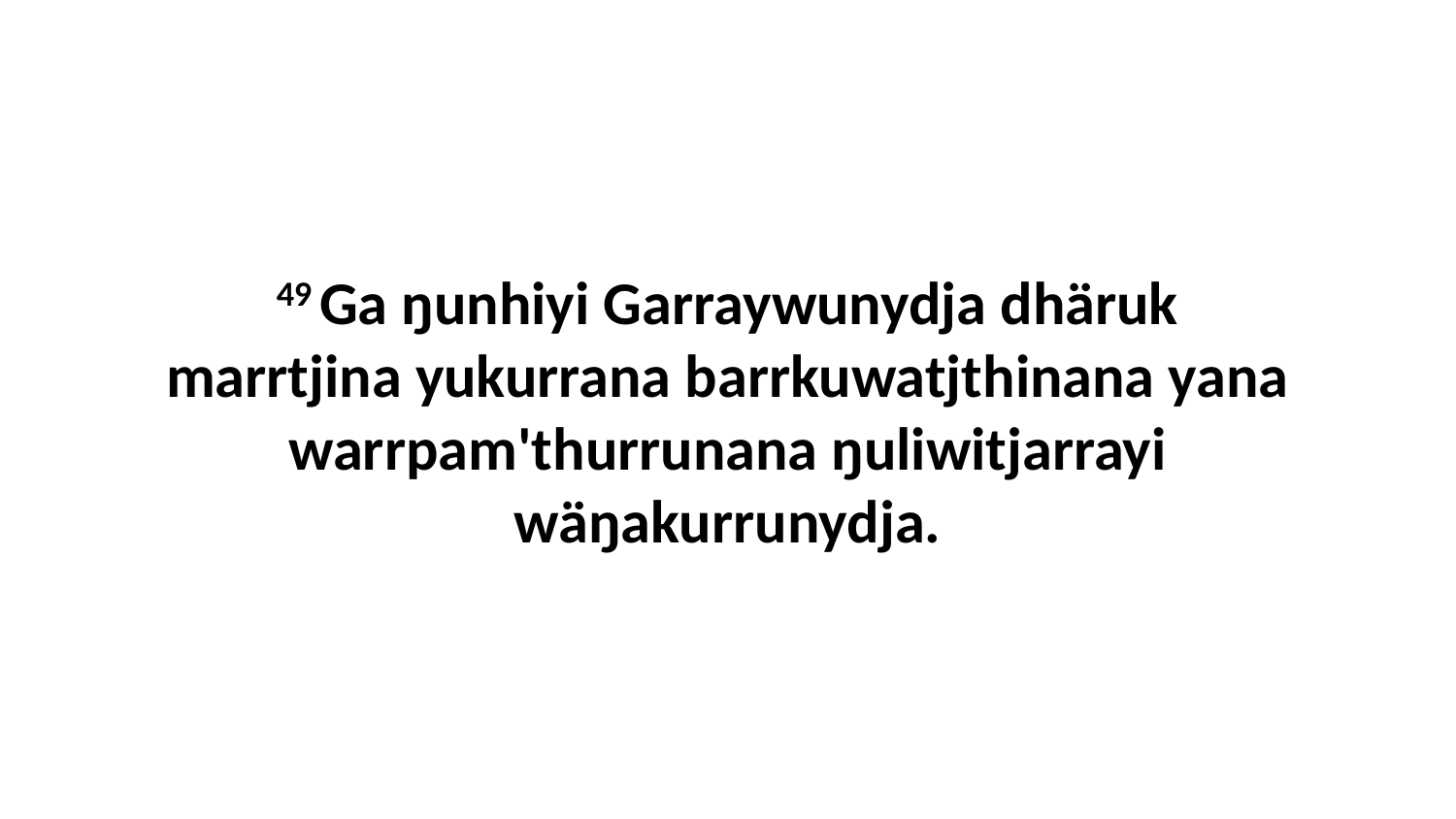

49 Ga ŋunhiyi Garraywunydja dhäruk marrtjina yukurrana barrkuwatjthinana yana warrpam'thurrunana ŋuliwitjarrayi wäŋakurrunydja.